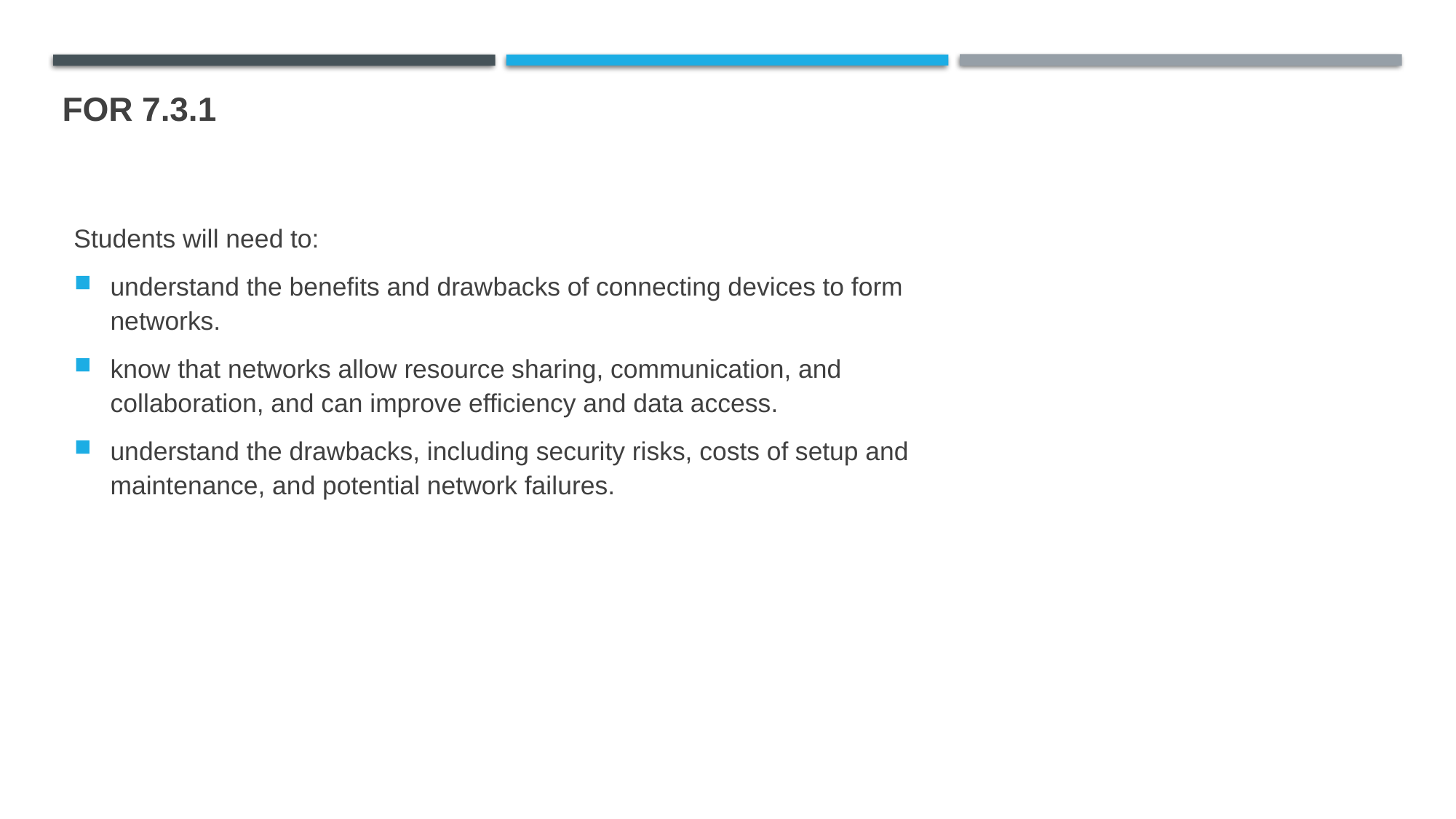

# For 7.3.1
Students will need to:
understand the benefits and drawbacks of connecting devices to form networks.
know that networks allow resource sharing, communication, and collaboration, and can improve efficiency and data access.
understand the drawbacks, including security risks, costs of setup and maintenance, and potential network failures.